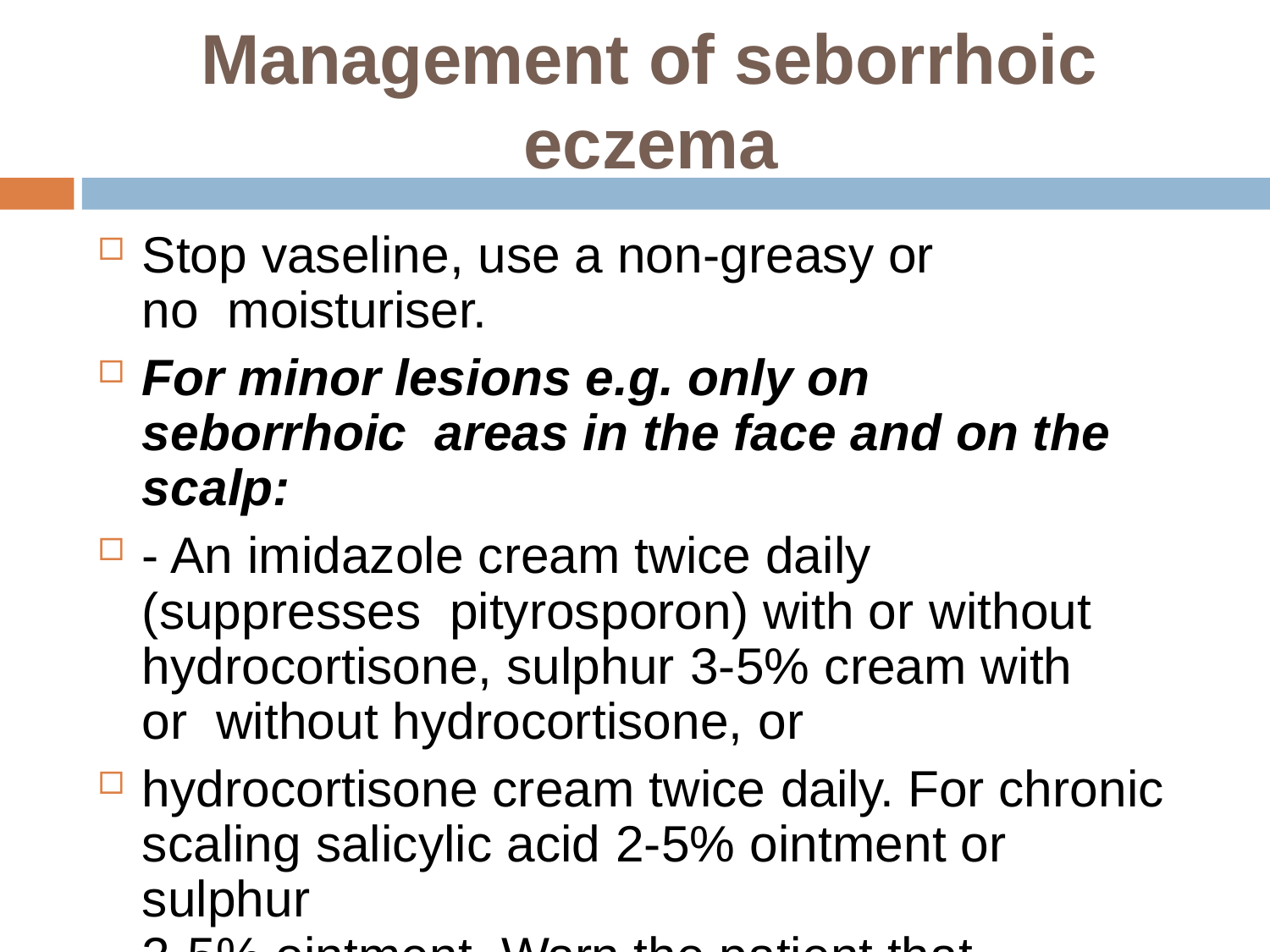

# Management of seborrhoic  eczema
Stop vaseline, use a non-greasy or no  moisturiser.
For minor lesions e.g. only on seborrhoic  areas in the face and on the scalp:
- An imidazole cream twice daily (suppresses  pityrosporon) with or without
hydrocortisone, sulphur 3-5% cream with or  without hydrocortisone, or
hydrocortisone cream twice daily. For chronic  scaling salicylic acid 2-5% ointment or sulphur
2-5% ointment. Warn the patient that the  eczema will probLaMbweleytwar-ePhcarumar